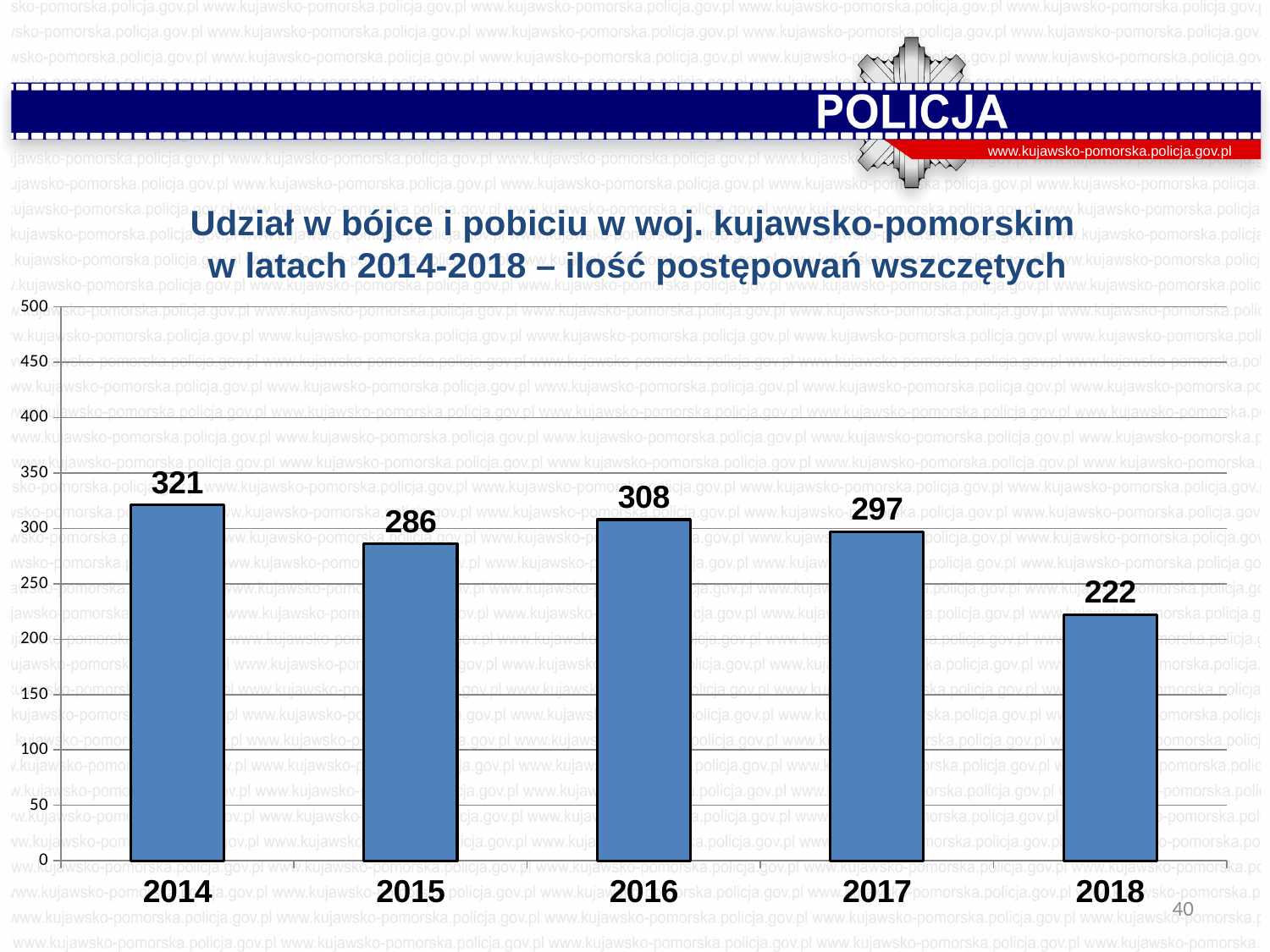

www.kujawsko-pomorska.policja.gov.pl
Udział w bójce i pobiciu w woj. kujawsko-pomorskim
 w latach 2014-2018 – ilość postępowań wszczętych

### Chart

| Category | Ilość postepowań |
|---|---|
| 2014 | 321.0 |
| 2015 | 286.0 |
| 2016 | 308.0 |
| 2017 | 297.0 |
| 2018 | 222.0 |
40